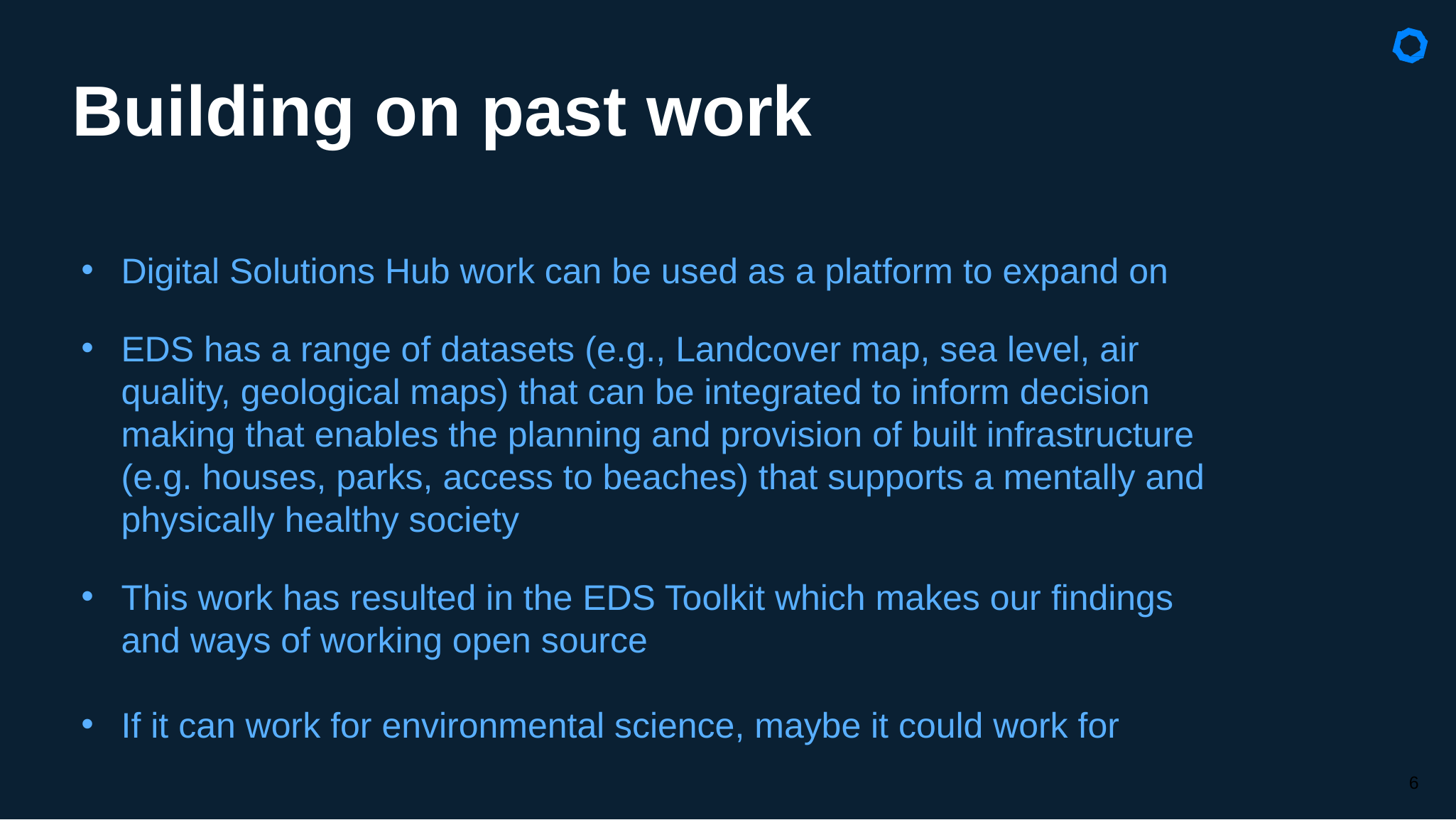

# Building on past work
Digital Solutions Hub work can be used as a platform to expand on
EDS has a range of datasets (e.g., Landcover map, sea level, air quality, geological maps) that can be integrated to inform decision making that enables the planning and provision of built infrastructure (e.g. houses, parks, access to beaches) that supports a mentally and physically healthy society
This work has resulted in the EDS Toolkit which makes our findings and ways of working open source

If it can work for environmental science, maybe it could work for
6
6